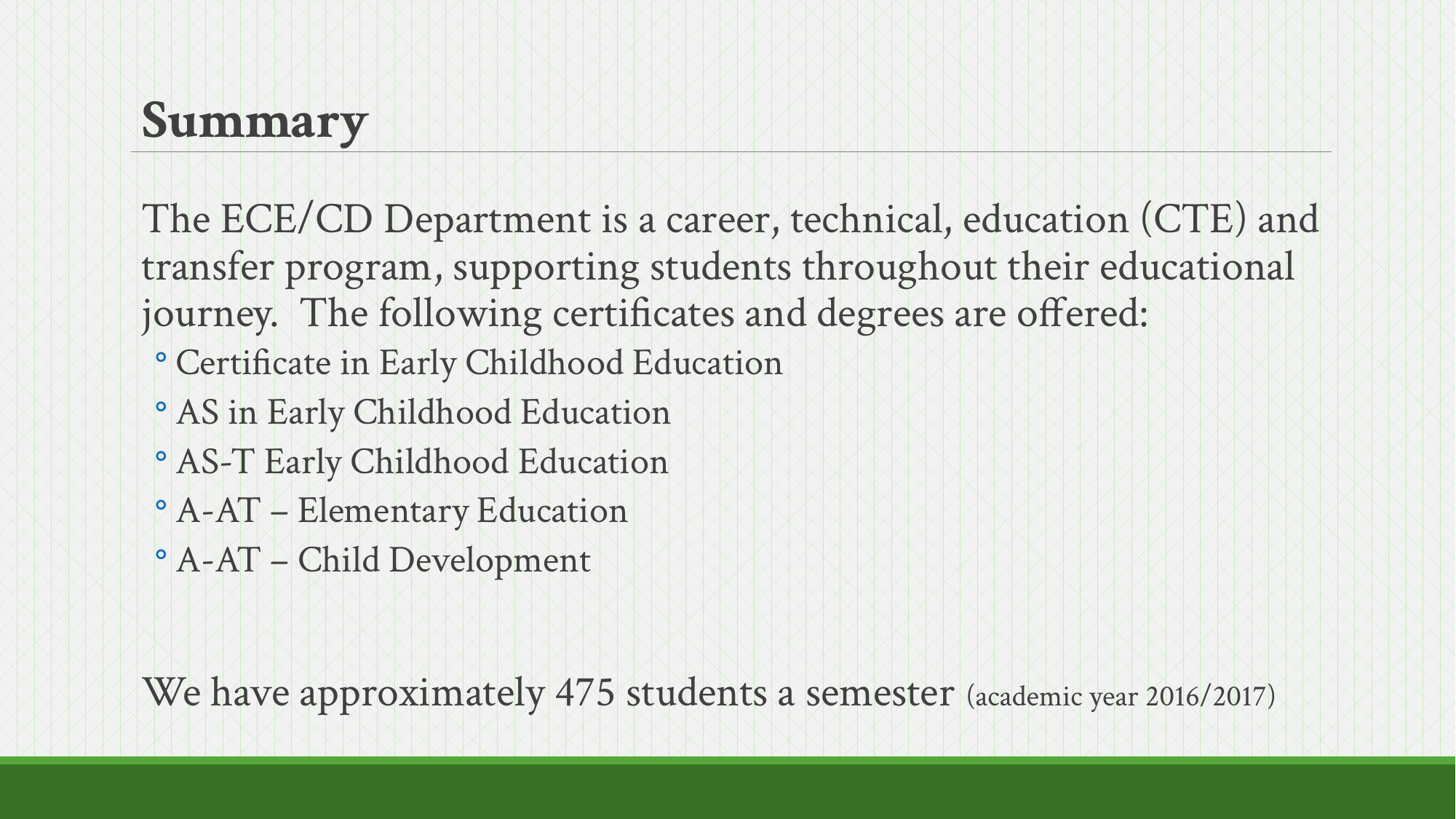

# Summary
The ECE/CD Department is a career, technical, education (CTE) and transfer program, supporting students throughout their educational journey.  The following certificates and degrees are offered:
Certificate in Early Childhood Education
AS in Early Childhood Education
AS-T Early Childhood Education
A-AT – Elementary Education
A-AT – Child Development

We have approximately 475 students a semester (academic year 2016/2017)